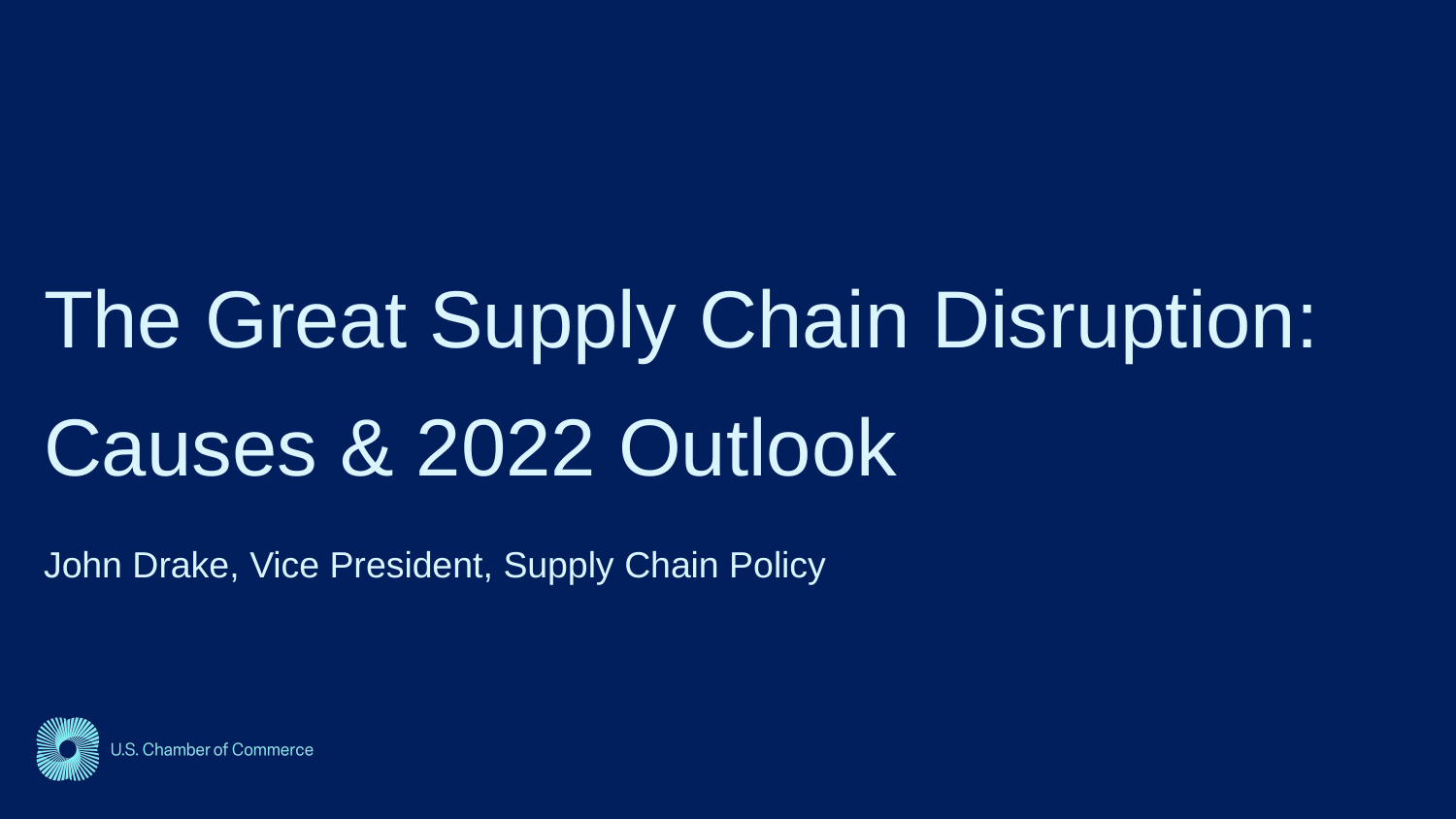

The Great Supply Chain Disruption:
Causes & 2022 Outlook
John Drake, Vice President, Supply Chain Policy